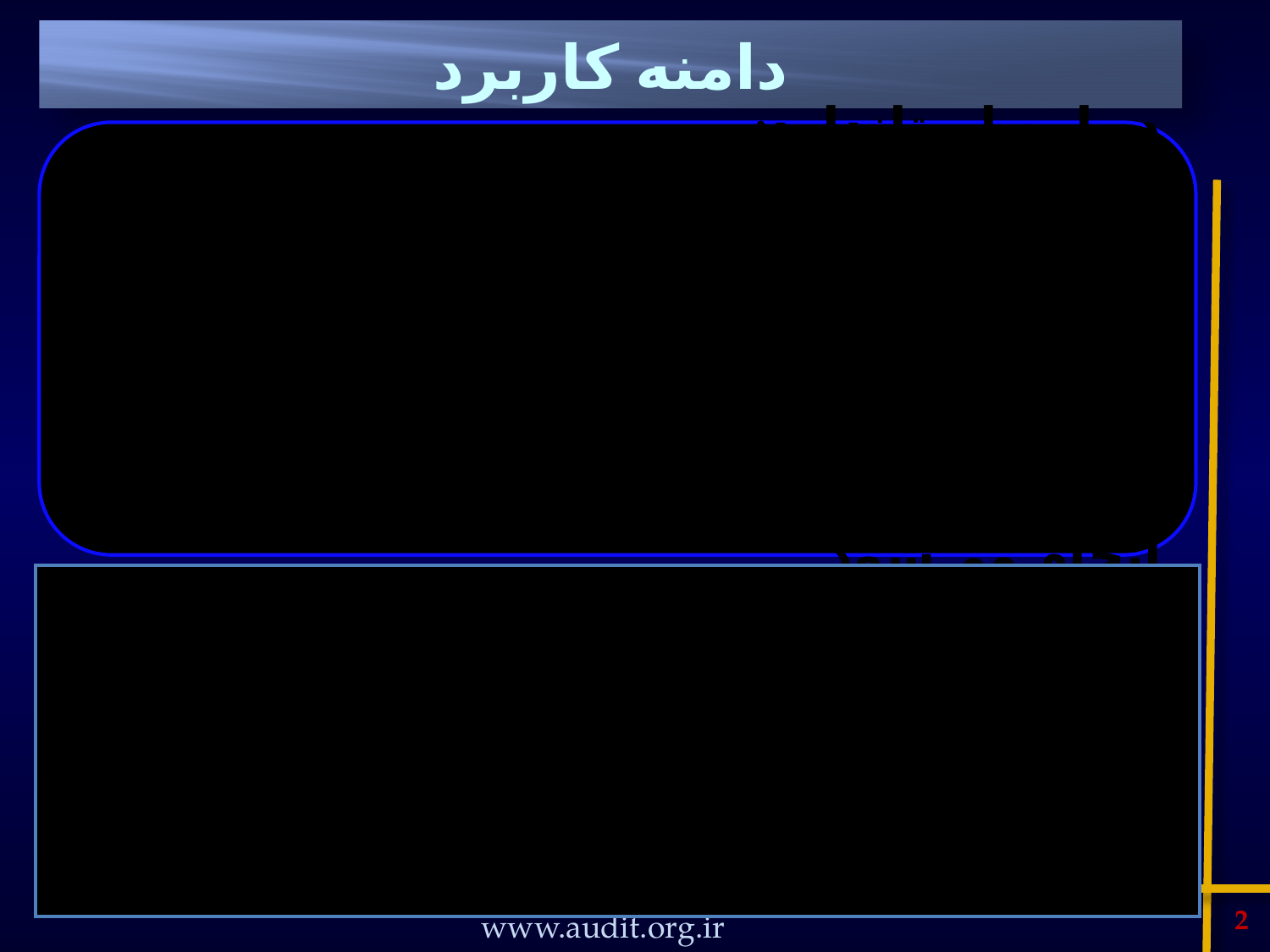

دامنه کاربرد
در این استاندارد:
کاربرد روشهای تحلیلی به عنوان آزمونهای محتوای حسابرسی مطرح شده است.
مسئولیت حسابرس در خصوص اجرای روشهای تحلیلی در زمانی  نزدیک به خاتمه کار حسابرسی مطرح می‌شود که به منظور نتیجه‌گیری کلی نسبت به صورتهای مالی انجام می‌شود.
در استاندارد 315 (”تشخیص و ارزیابی خطرهای تحریف بااهمیت از طریق شناخت واحد تجاری و محیط آن (تجدیدنظر‌شده 1393)“، بند 6-ب)، کاربرد روشهای تحلیلی به عنوان روشهای ارزیابی خطر مطرح شده است.
استاندارد استاندارد حسابرسی 330، (”برخوردهای حسابرس با خطرهای ارزیابی شده (تجدیدنظر شده 1393)“، بندهای 6 و 18)، شامل الزامات و رهنمودهایی درخصوص ماهیت، زمان‌بندی اجرا و میزان روشهای حسابرسی در برخورد با خطرهای ارزیابی ‌شده است که این روشهای حسابرسی می‌تواند شامل روشهای تحلیلی باشد.
2
www.audit.org.ir